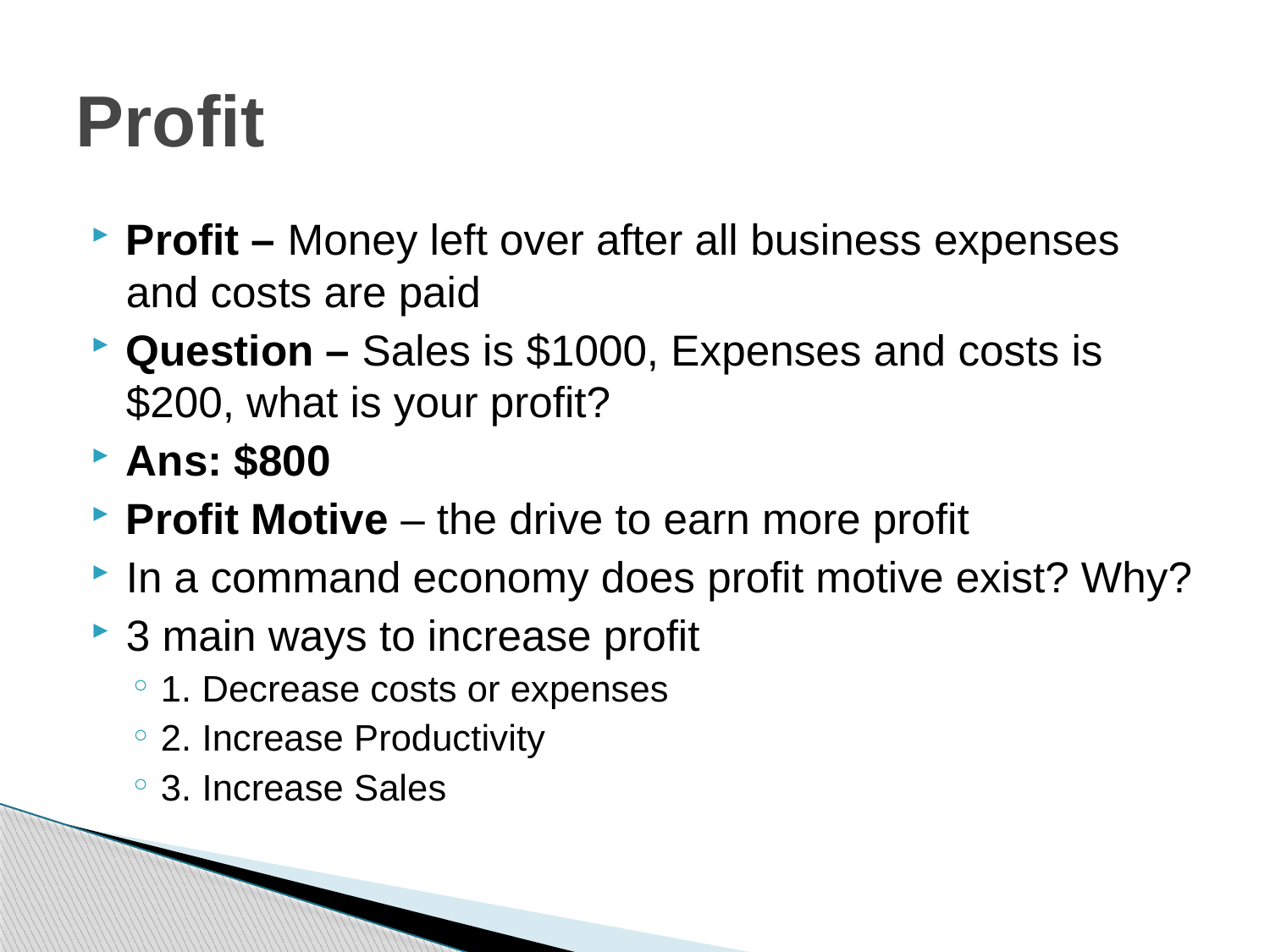

# Profit
Profit – Money left over after all business expenses and costs are paid
Question – Sales is $1000, Expenses and costs is $200, what is your profit?
Ans: $800
Profit Motive – the drive to earn more profit
In a command economy does profit motive exist? Why?
3 main ways to increase profit
1. Decrease costs or expenses
2. Increase Productivity
3. Increase Sales